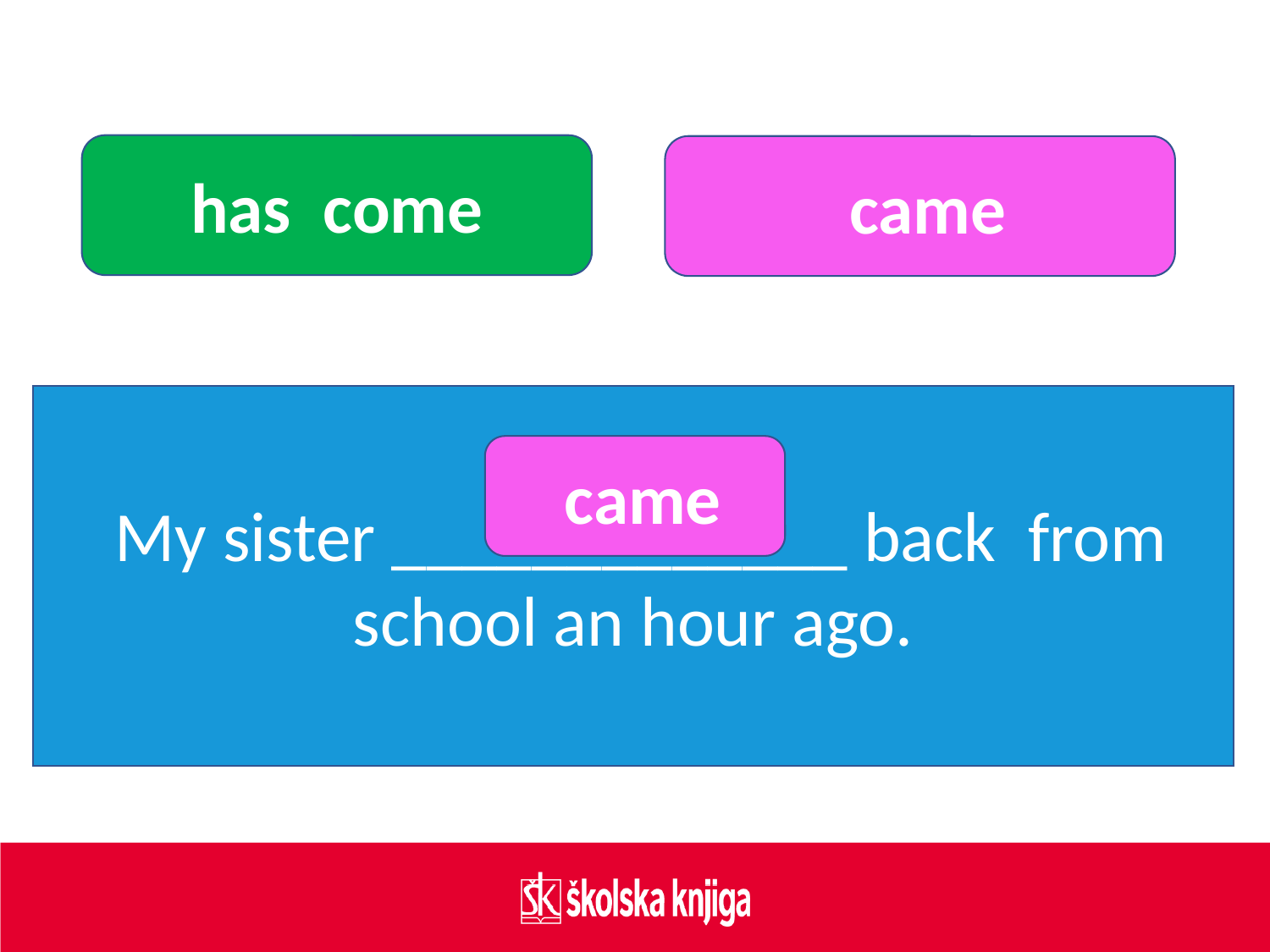

has  come
 came
 My sister _____________ back  from school an hour ago.
 came